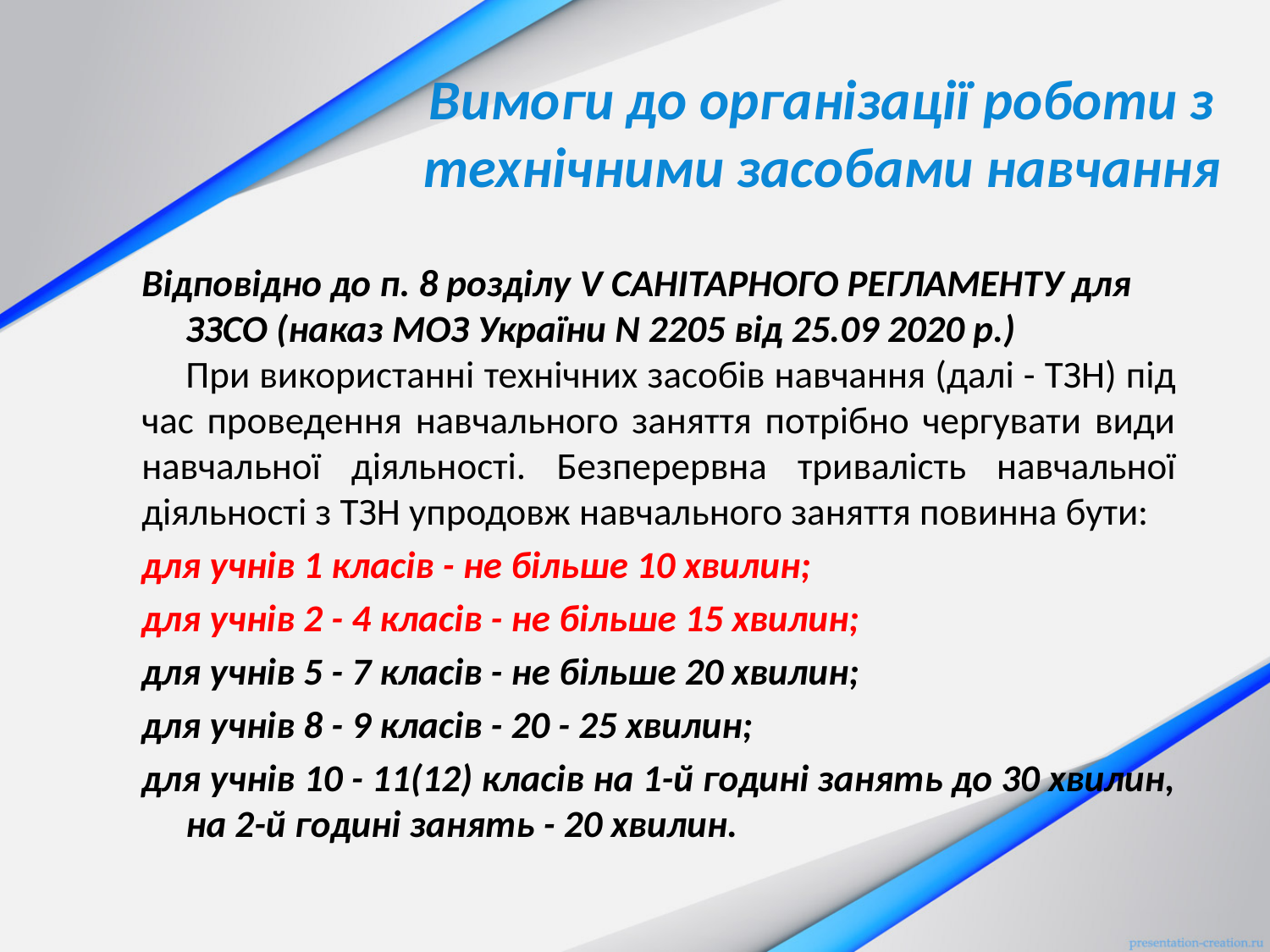

# Вимоги до організації роботи з технічними засобами навчання

Відповідно до п. 8 розділу V САНІТАРНОГО РЕГЛАМЕНТУ для ЗЗСО (наказ МОЗ України N 2205 від 25.09 2020 р.)
При використанні технічних засобів навчання (далі - ТЗН) під час проведення навчального заняття потрібно чергувати види навчальної діяльності. Безперервна тривалість навчальної діяльності з ТЗН упродовж навчального заняття повинна бути:
для учнів 1 класів - не більше 10 хвилин;
для учнів 2 - 4 класів - не більше 15 хвилин;
для учнів 5 - 7 класів - не більше 20 хвилин;
для учнів 8 - 9 класів - 20 - 25 хвилин;
для учнів 10 - 11(12) класів на 1-й годині занять до 30 хвилин, на 2-й годині занять - 20 хвилин.